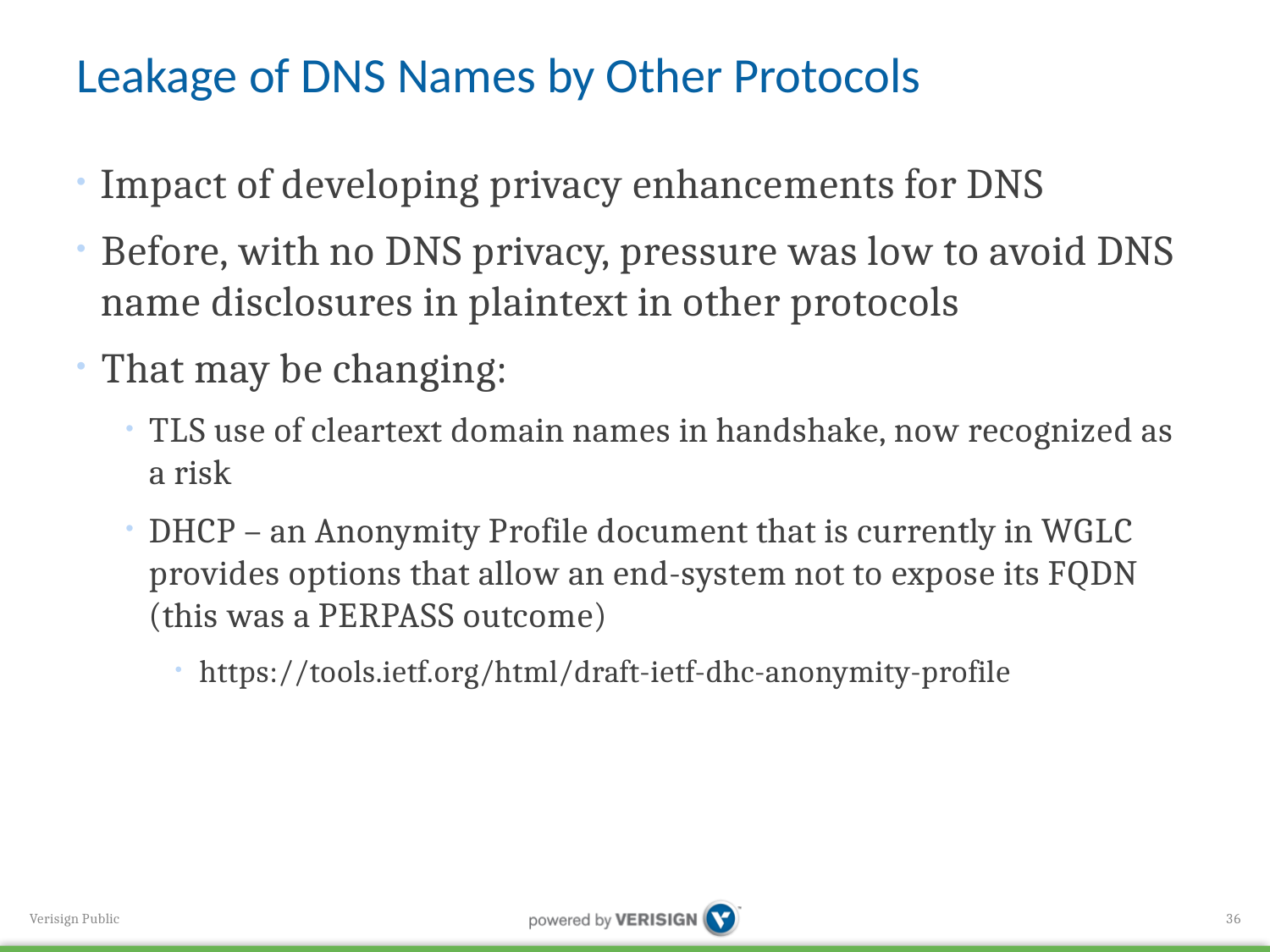

# Leakage of DNS Names by Other Protocols
Impact of developing privacy enhancements for DNS
Before, with no DNS privacy, pressure was low to avoid DNS name disclosures in plaintext in other protocols
That may be changing:
TLS use of cleartext domain names in handshake, now recognized as a risk
DHCP – an Anonymity Profile document that is currently in WGLC provides options that allow an end-system not to expose its FQDN (this was a PERPASS outcome)
https://tools.ietf.org/html/draft-ietf-dhc-anonymity-profile
36